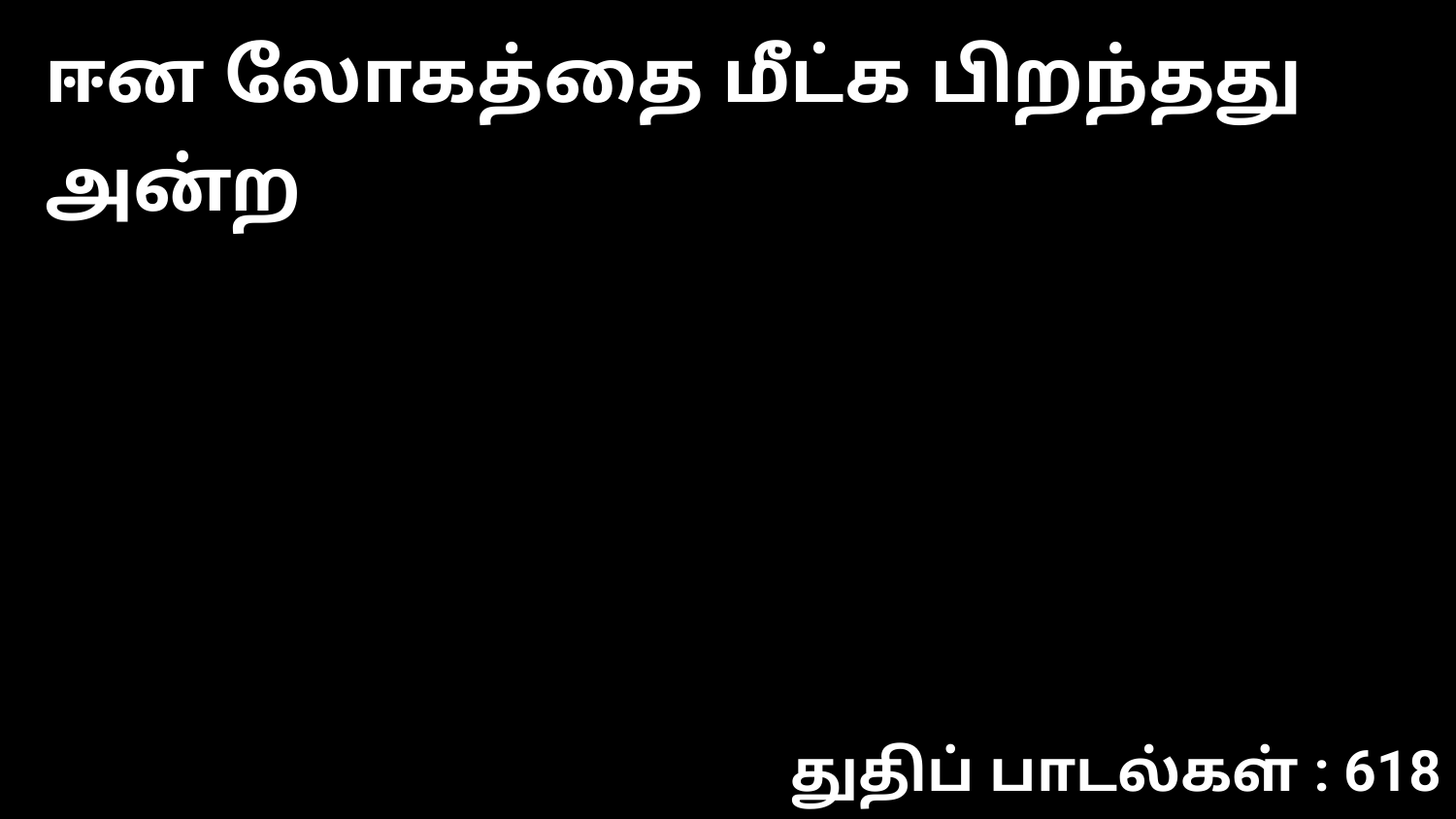

ஈன லோகத்தை மீட்க பிறந்தது அன்ற
துதிப் பாடல்கள் : 618